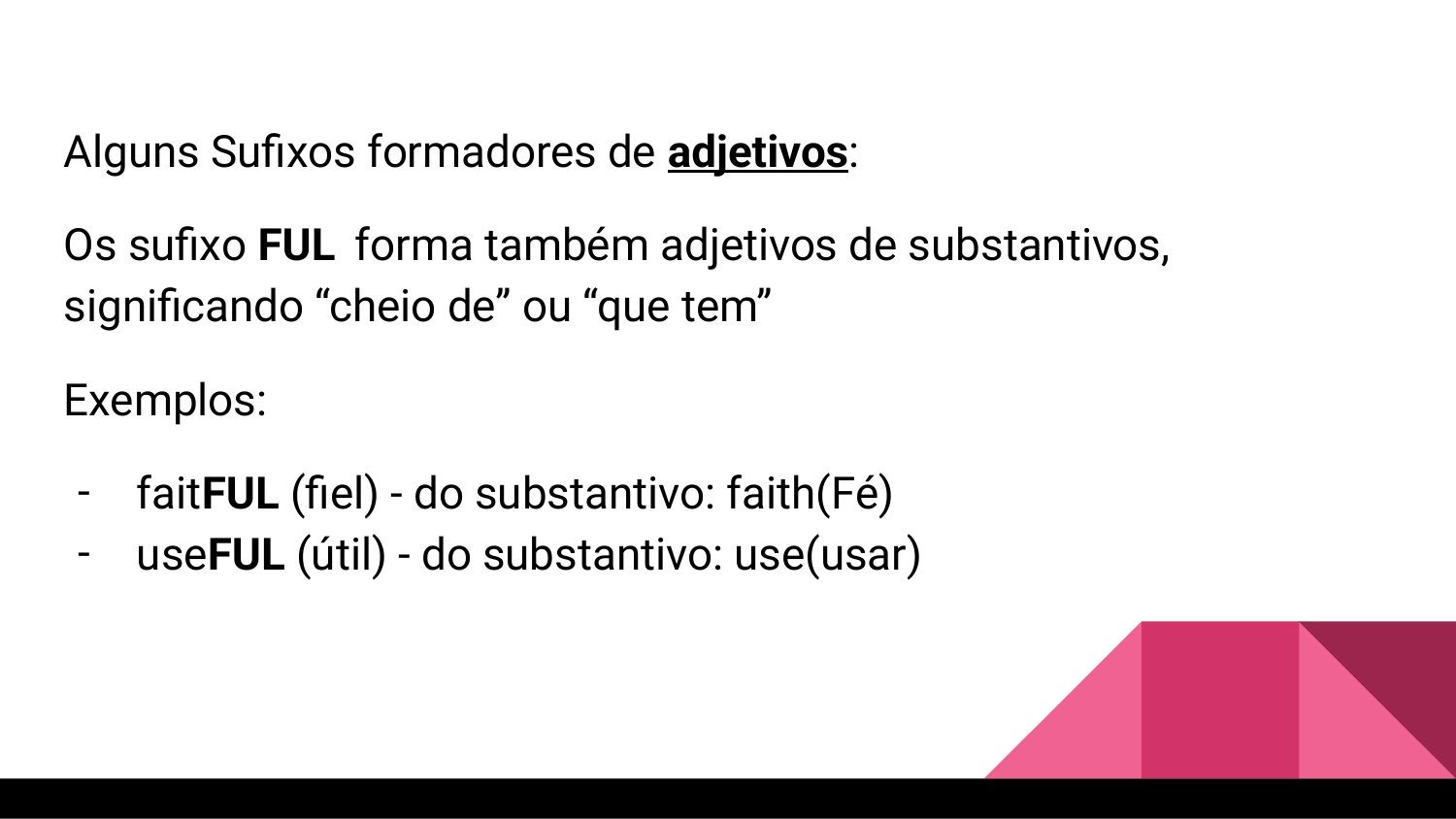

Alguns Sufixos formadores de adjetivos:
Os sufixo FUL	forma também adjetivos de substantivos, significando “cheio de” ou “que tem”
Exemplos:
faitFUL (fiel) - do substantivo: faith(Fé)
useFUL (útil) - do substantivo: use(usar)